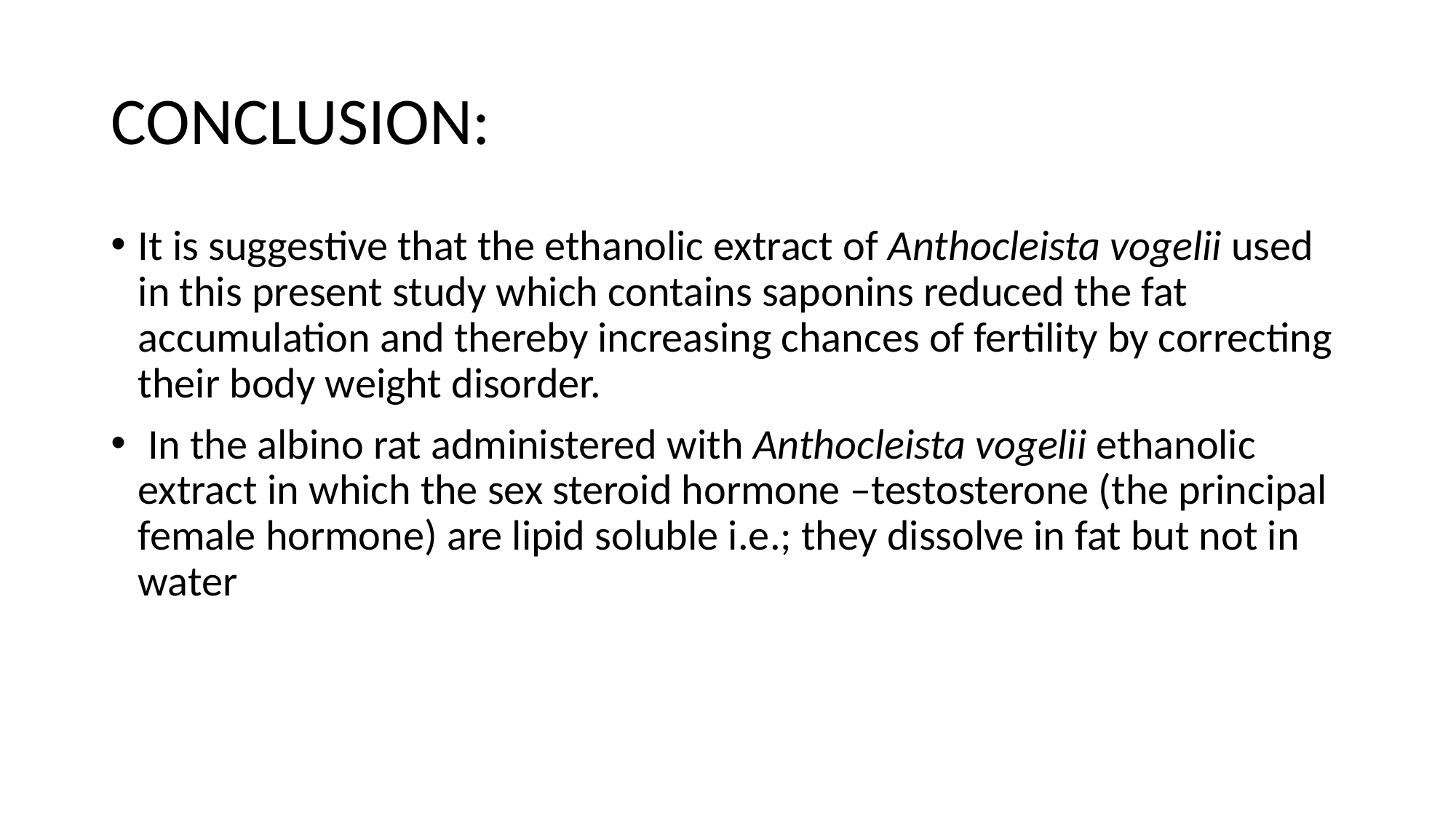

# CONCLUSION:
It is suggestive that the ethanolic extract of Anthocleista vogelii used in this present study which contains saponins reduced the fat accumulation and thereby increasing chances of fertility by correcting their body weight disorder.
 In the albino rat administered with Anthocleista vogelii ethanolic extract in which the sex steroid hormone –testosterone (the principal female hormone) are lipid soluble i.e.; they dissolve in fat but not in water